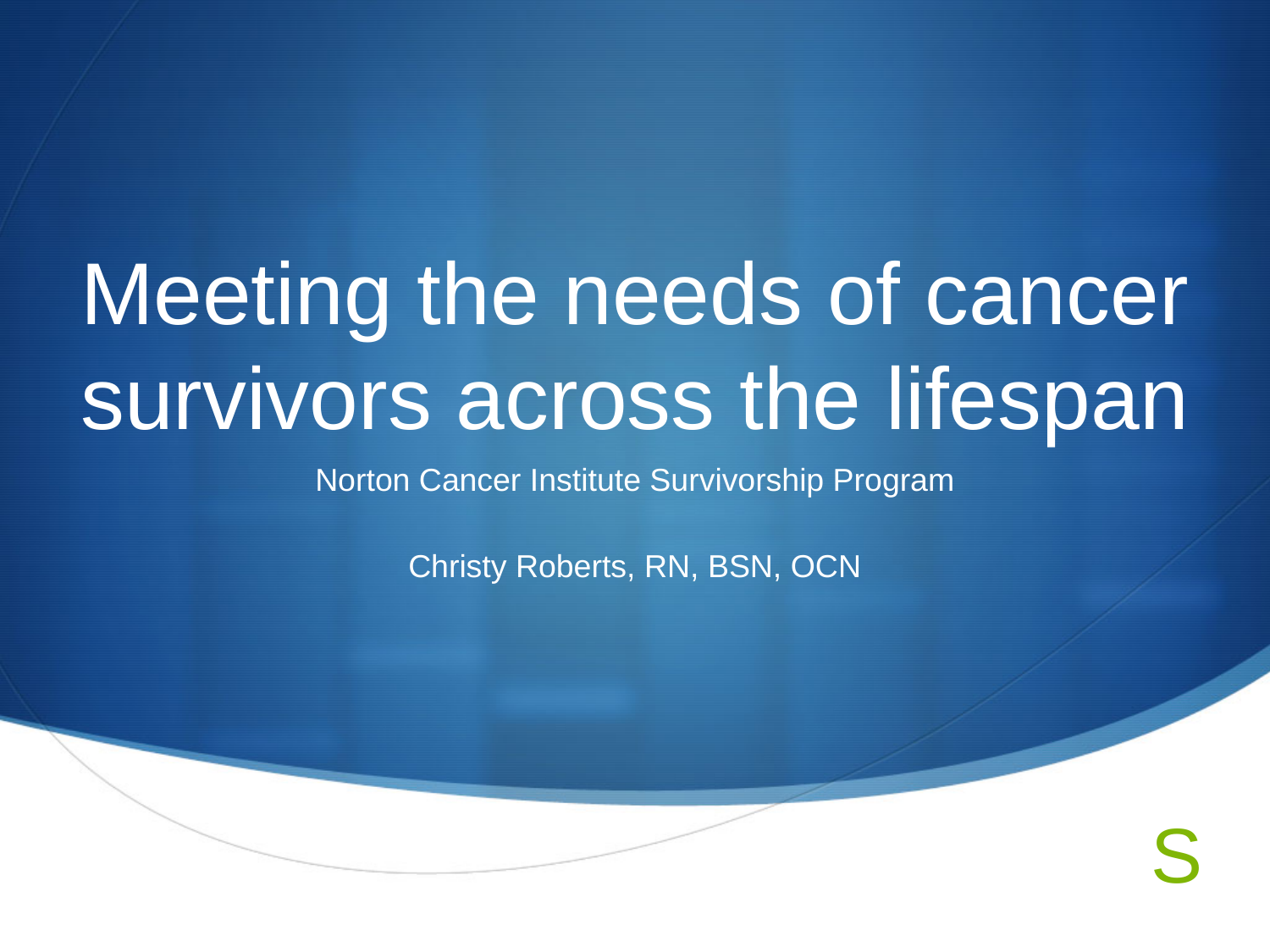

# Meeting the needs of cancer survivors across the lifespan
Norton Cancer Institute Survivorship Program

Christy Roberts, RN, BSN, OCN